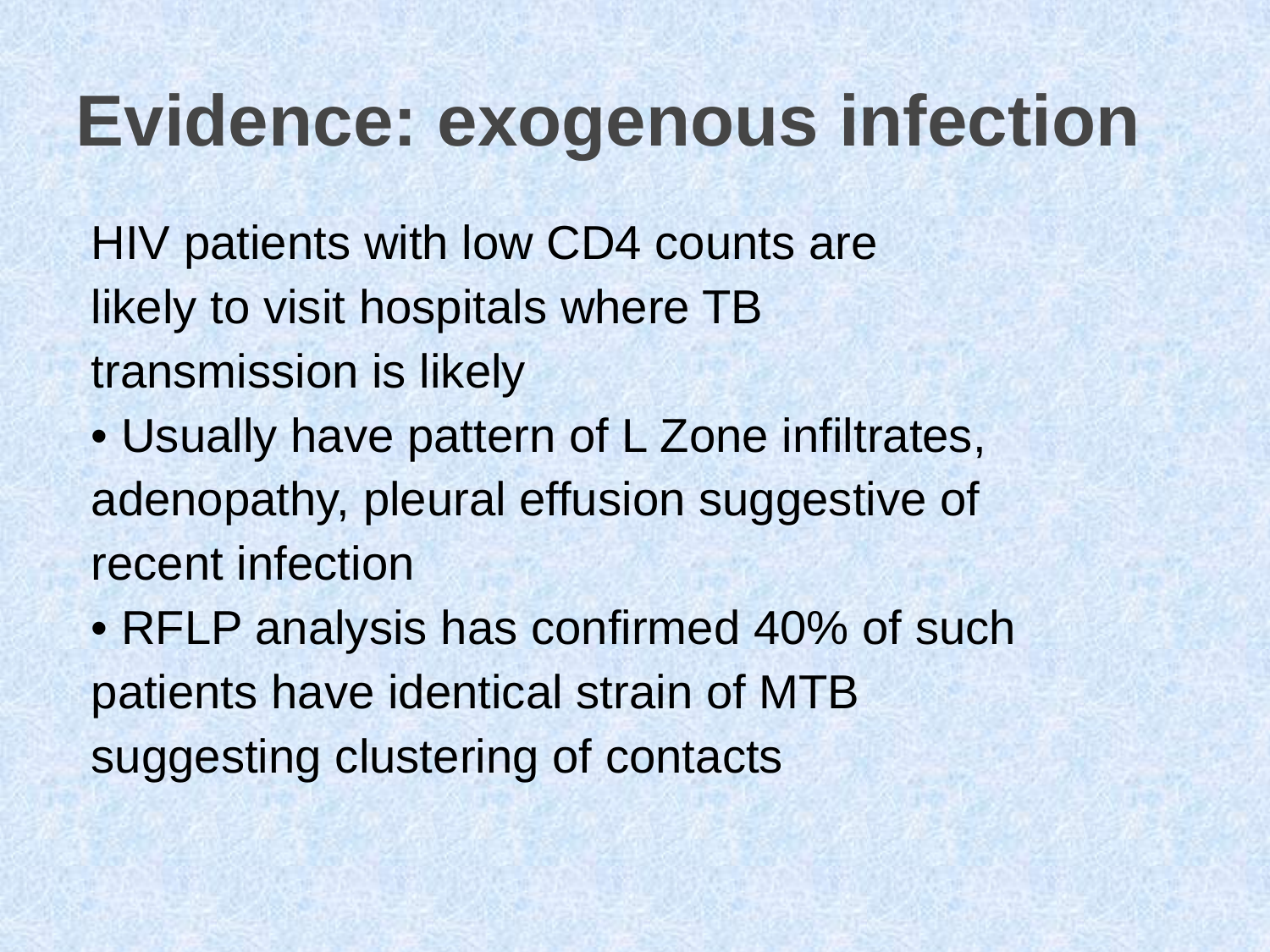

# Evidence: exogenous infection
HIV patients with low CD4 counts are
likely to visit hospitals where TB
transmission is likely
• Usually have pattern of L Zone infiltrates,
adenopathy, pleural effusion suggestive of
recent infection
• RFLP analysis has confirmed 40% of such
patients have identical strain of MTB
suggesting clustering of contacts